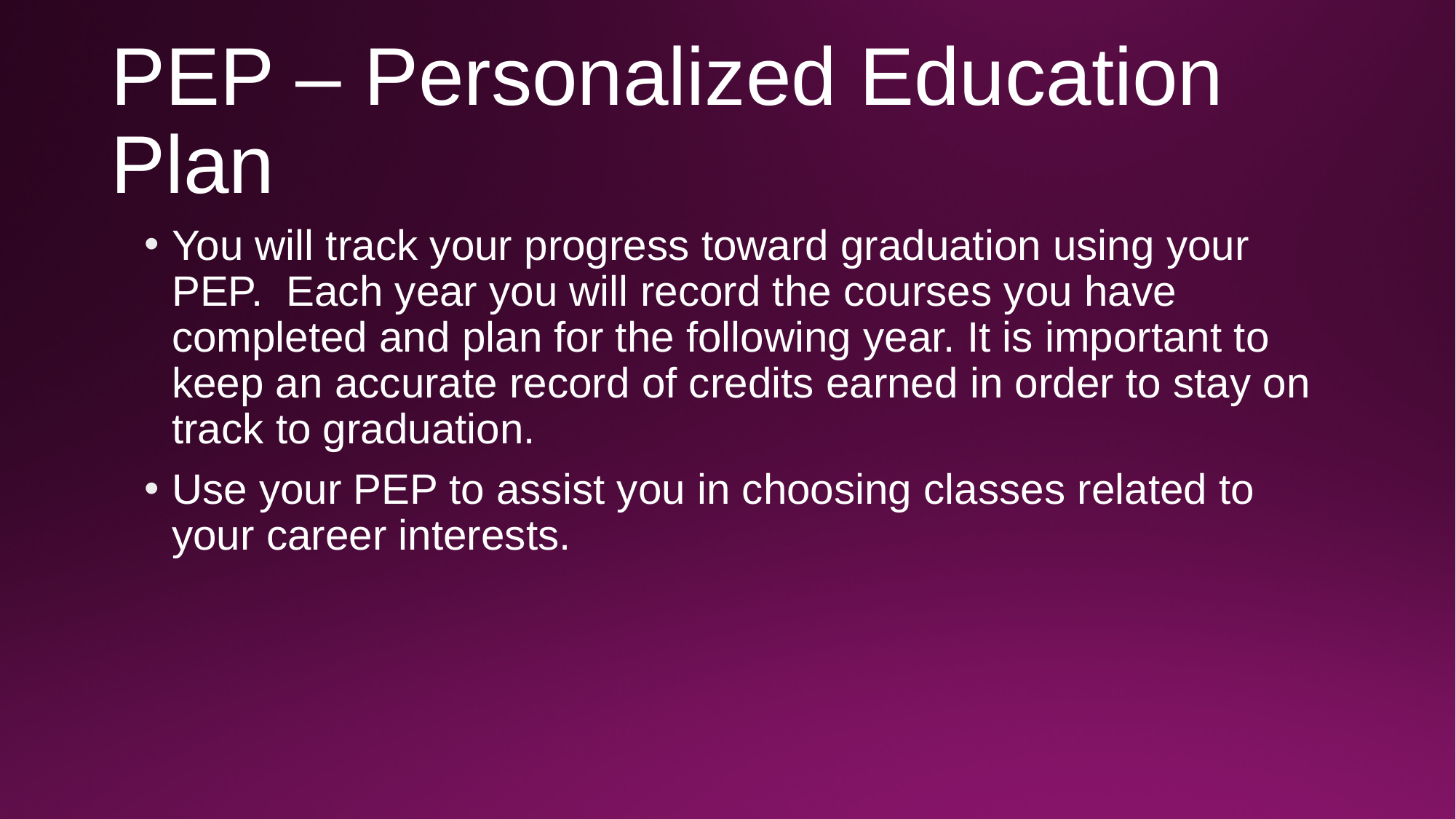

# PEP – Personalized Education Plan
You will track your progress toward graduation using your PEP.  Each year you will record the courses you have completed and plan for the following year. It is important to keep an accurate record of credits earned in order to stay on track to graduation.
Use your PEP to assist you in choosing classes related to your career interests.